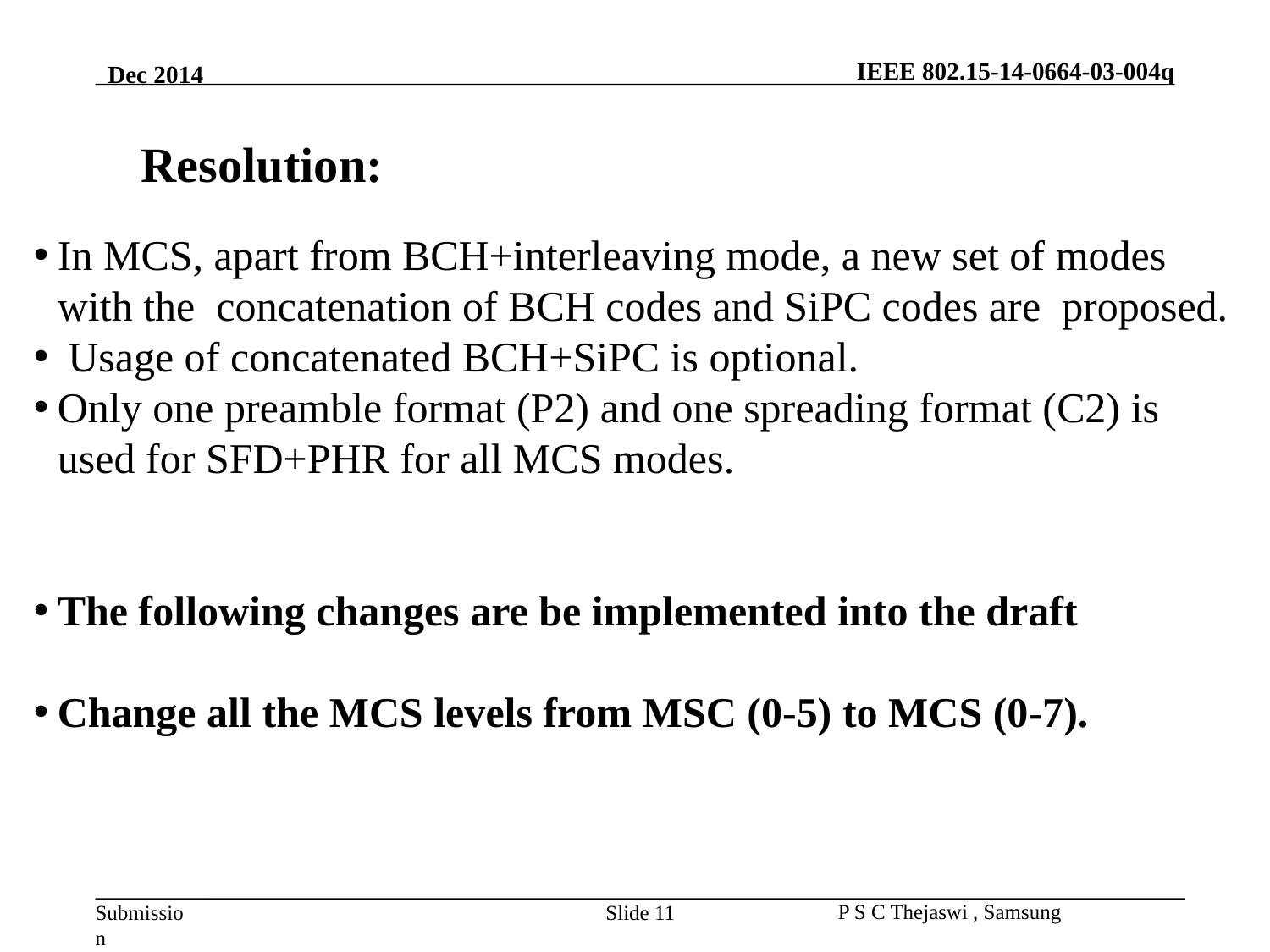

Resolution:
In MCS, apart from BCH+interleaving mode, a new set of modes with the  concatenation of BCH codes and SiPC codes are  proposed.
 Usage of concatenated BCH+SiPC is optional.
Only one preamble format (P2) and one spreading format (C2) is used for SFD+PHR for all MCS modes.

The following changes are be implemented into the draft

Change all the MCS levels from MSC (0-5) to MCS (0-7).
Slide 11